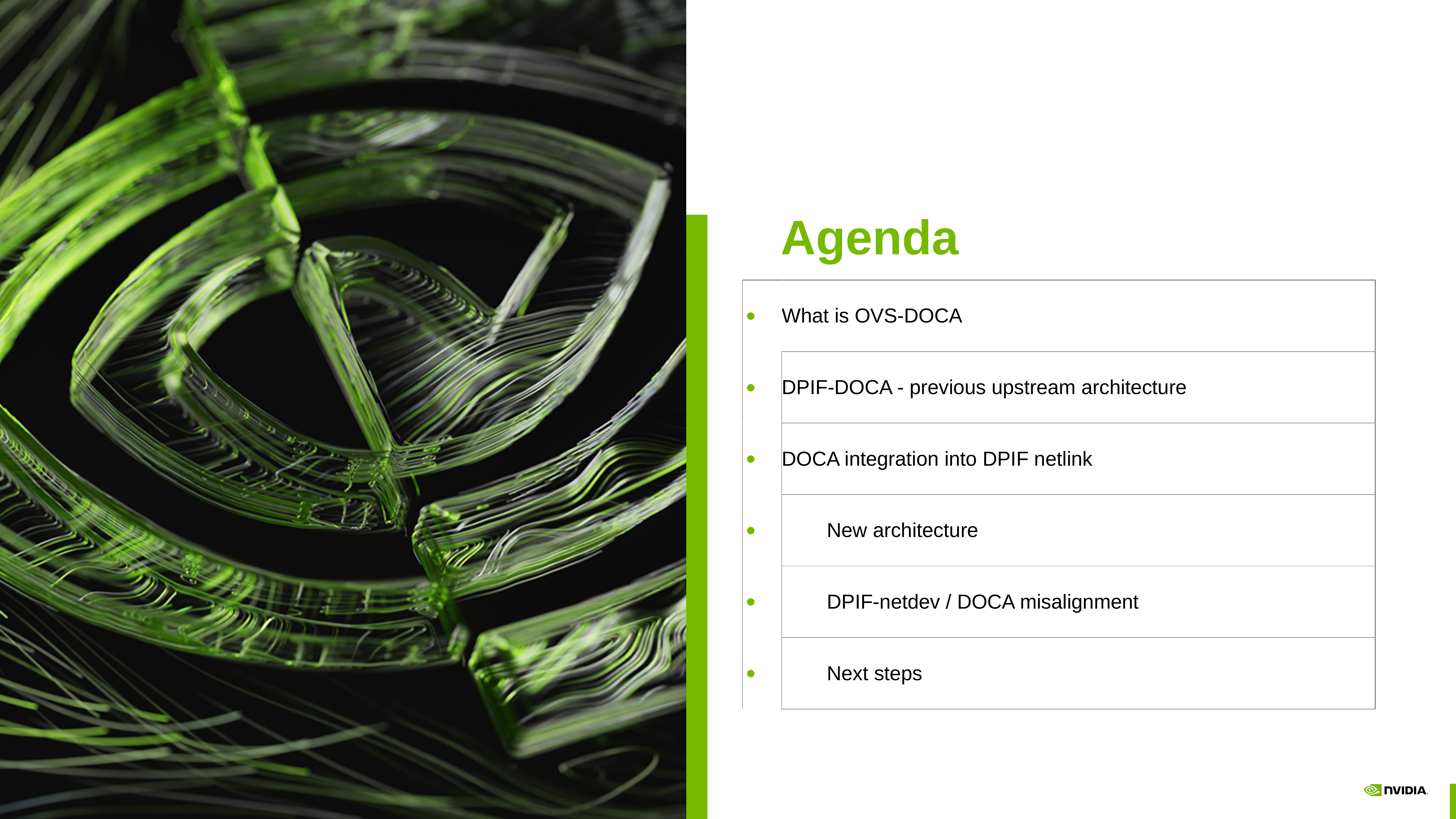

Agenda
| • | What is OVS-DOCA |
| --- | --- |
| • | DPIF-DOCA - previous upstream architecture |
| • | DOCA integration into DPIF netlink |
| • | New architecture |
| • | DPIF-netdev / DOCA misalignment |
| • | Next steps |